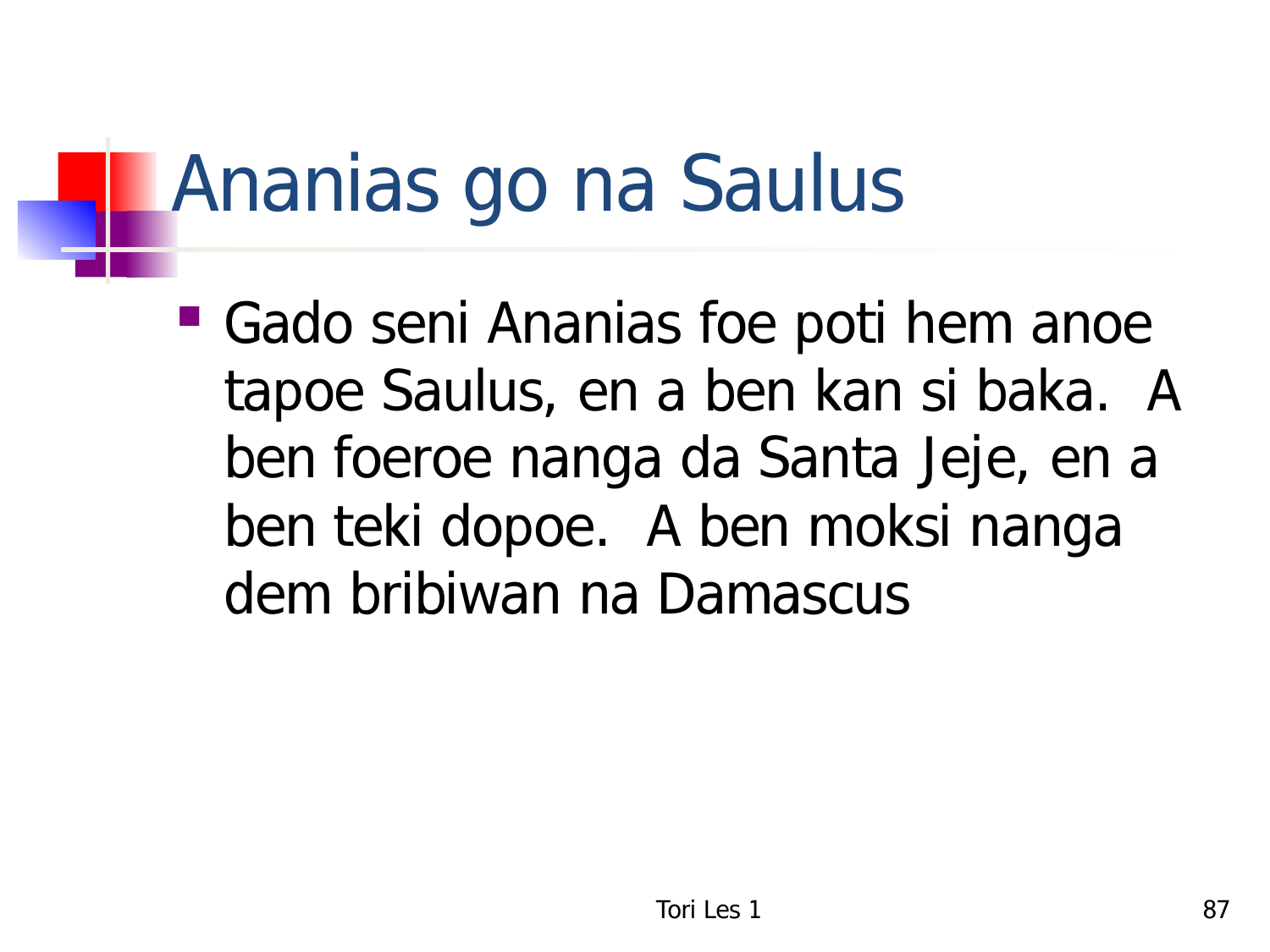

# Ananias go na Saulus
Gado seni Ananias foe poti hem anoe tapoe Saulus, en a ben kan si baka.  A ben foeroe nanga da Santa Jeje, en a ben teki dopoe.  A ben moksi nanga dem bribiwan na Damascus
Tori Les 1
87